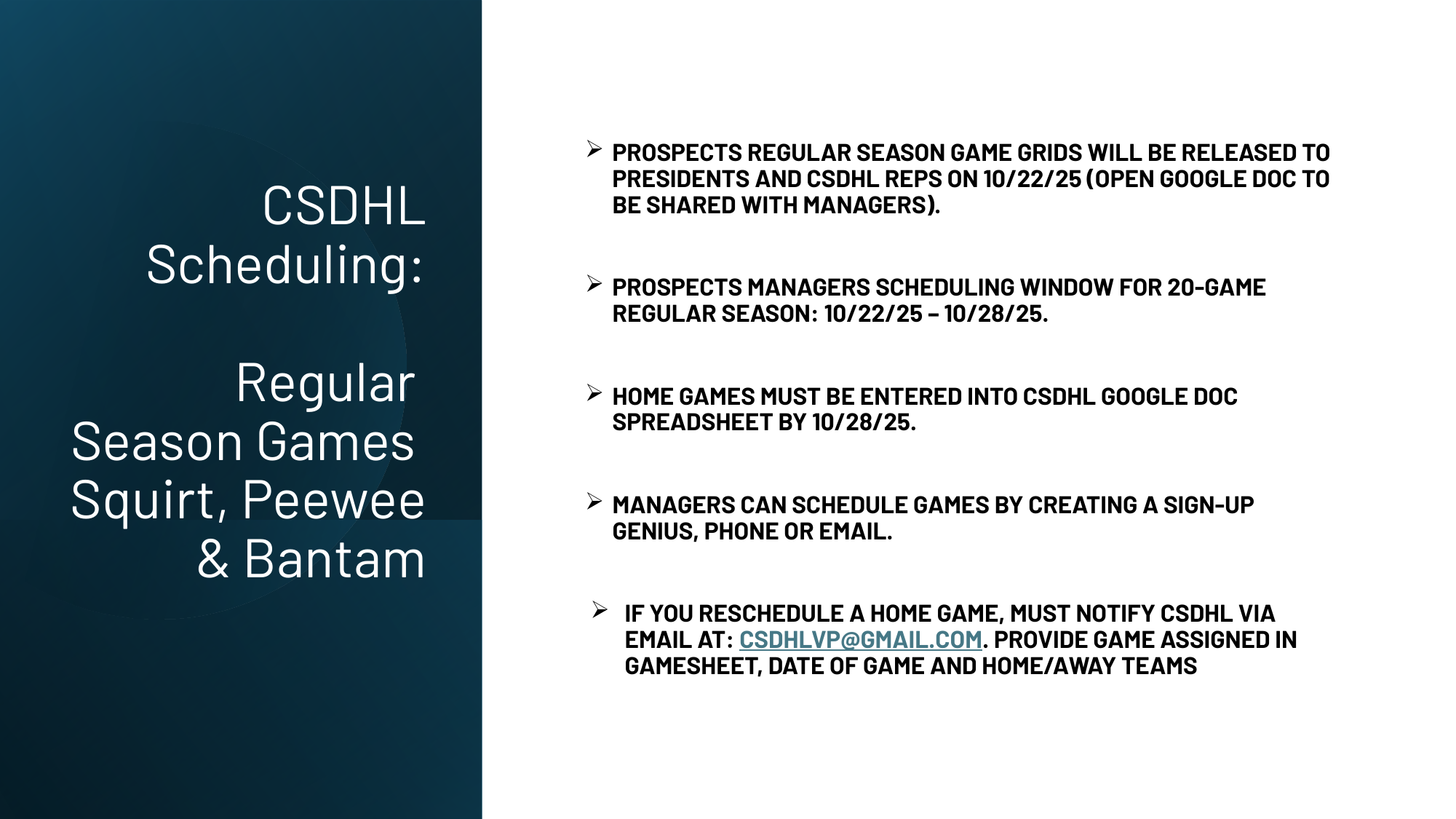

PROSPECTS REGULAR SEASON GAME GRIDS WILL BE RELEASED TO PRESIDENTS AND CSDHL REPS ON 10/22/25 (OPEN GOOGLE DOC TO BE SHARED WITH MANAGERS).

PROSPECTS MANAGERS SCHEDULING WINDOW FOR 20-GAME REGULAR SEASON: 10/22/25 – 10/28/25.

HOME GAMES MUST BE ENTERED INTO CSDHL GOOGLE DOC SPREADSHEET BY 10/28/25.

MANAGERS CAN SCHEDULE GAMES BY CREATING A SIGN-UP GENIUS, PHONE OR EMAIL.

IF YOU RESCHEDULE A HOME GAME, MUST NOTIFY CSDHL VIA EMAIL AT: CSDHLVP@GMAIL.COM. PROVIDE GAME ASSIGNED IN GAMESHEET, DATE OF GAME AND HOME/AWAY TEAMS

# CSDHL Scheduling: Regular Season Games Squirt, Peewee & Bantam